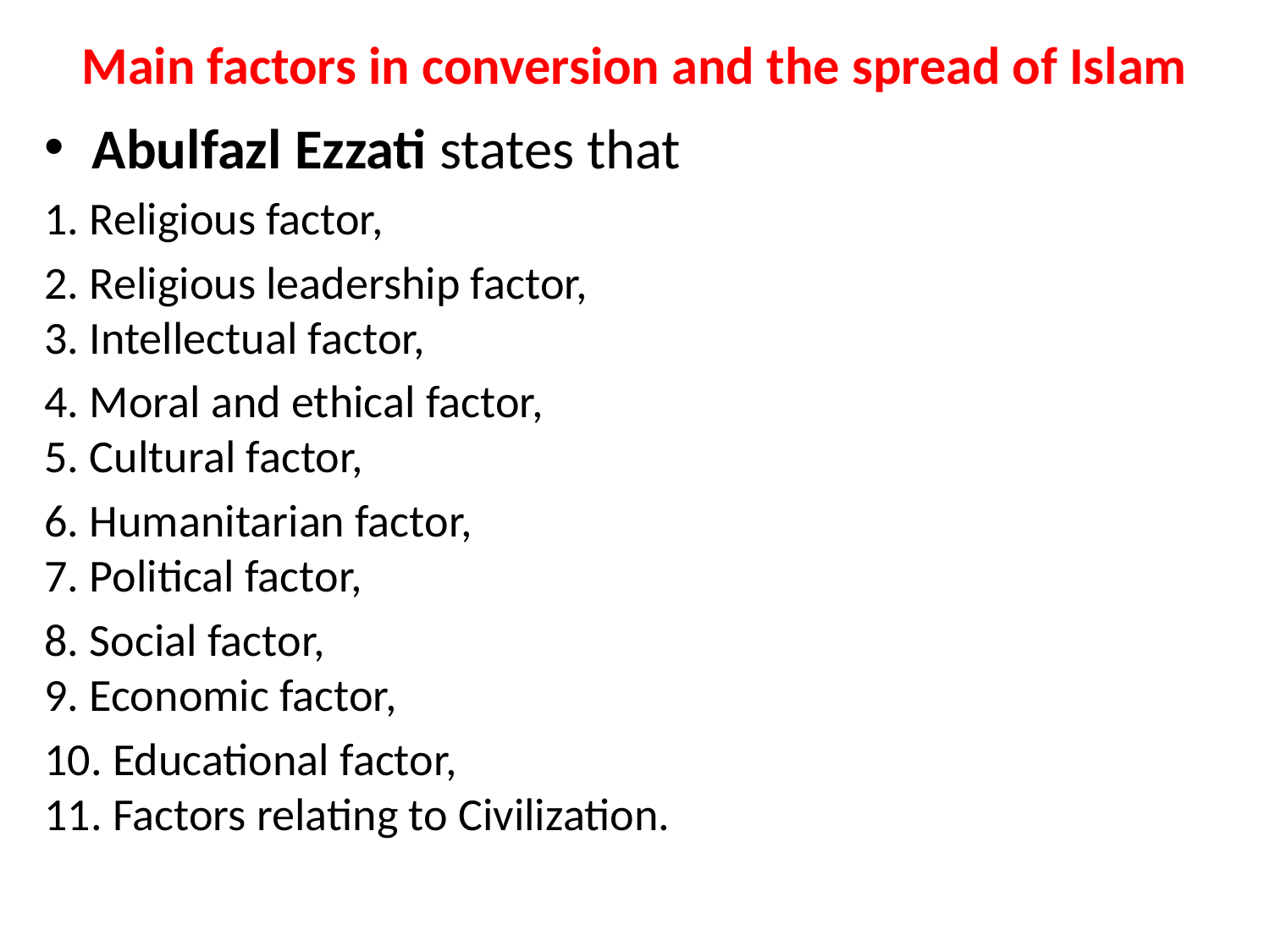

# Main factors in conversion and the spread of Islam
Abulfazl Ezzati states that
1. Religious factor,
2. Religious leadership factor, 
3. Intellectual factor,
4. Moral and ethical factor, 
5. Cultural factor,
6. Humanitarian factor, 
7. Political factor,
8. Social factor, 
9. Economic factor,
10. Educational factor, 
11. Factors relating to Civilization.